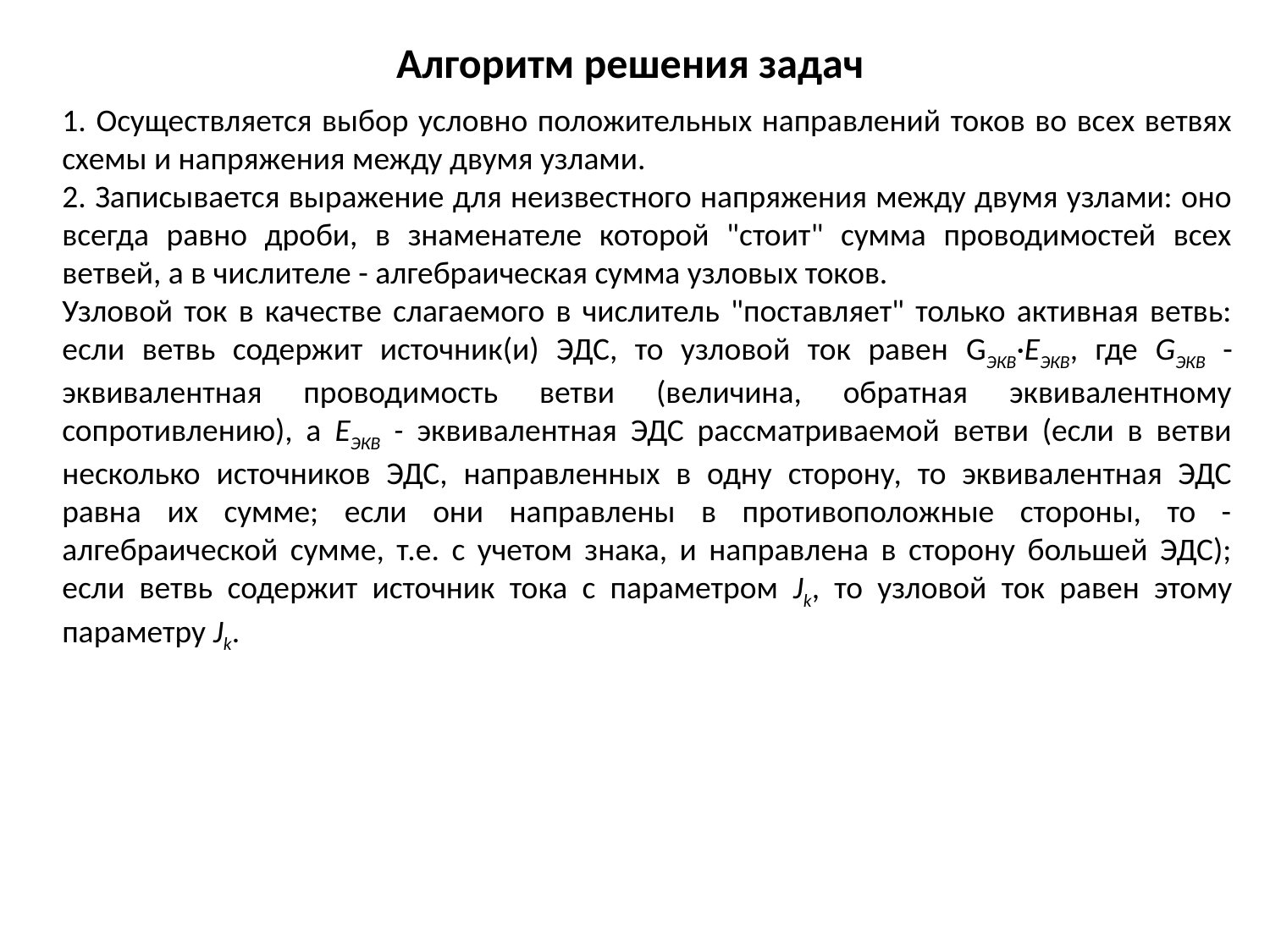

Алгоритм решения задач
1. Осуществляется выбор условно положительных направлений токов во всех ветвях схемы и напряжения между двумя узлами.
2. Записывается выражение для неизвестного напряжения между двумя узлами: оно всегда равно дроби, в знаменателе которой "стоит" сумма проводимостей всех ветвей, а в числителе - алгебраическая сумма узловых токов.
Узловой ток в качестве слагаемого в числитель "поставляет" только активная ветвь: если ветвь содержит источник(и) ЭДС, то узловой ток равен GЭКВ·ЕЭКВ, где GЭКВ - эквивалентная проводимость ветви (величина, обратная эквивалентному сопротивлению), а ЕЭКВ - эквивалентная ЭДС рассматриваемой ветви (если в ветви несколько источников ЭДС, направленных в одну сторону, то эквивалентная ЭДС равна их сумме; если они направлены в противоположные стороны, то - алгебраической сумме, т.е. с учетом знака, и направлена в сторону большей ЭДС); если ветвь содержит источник тока с параметром Jk, то узловой ток равен этому параметру Jk.